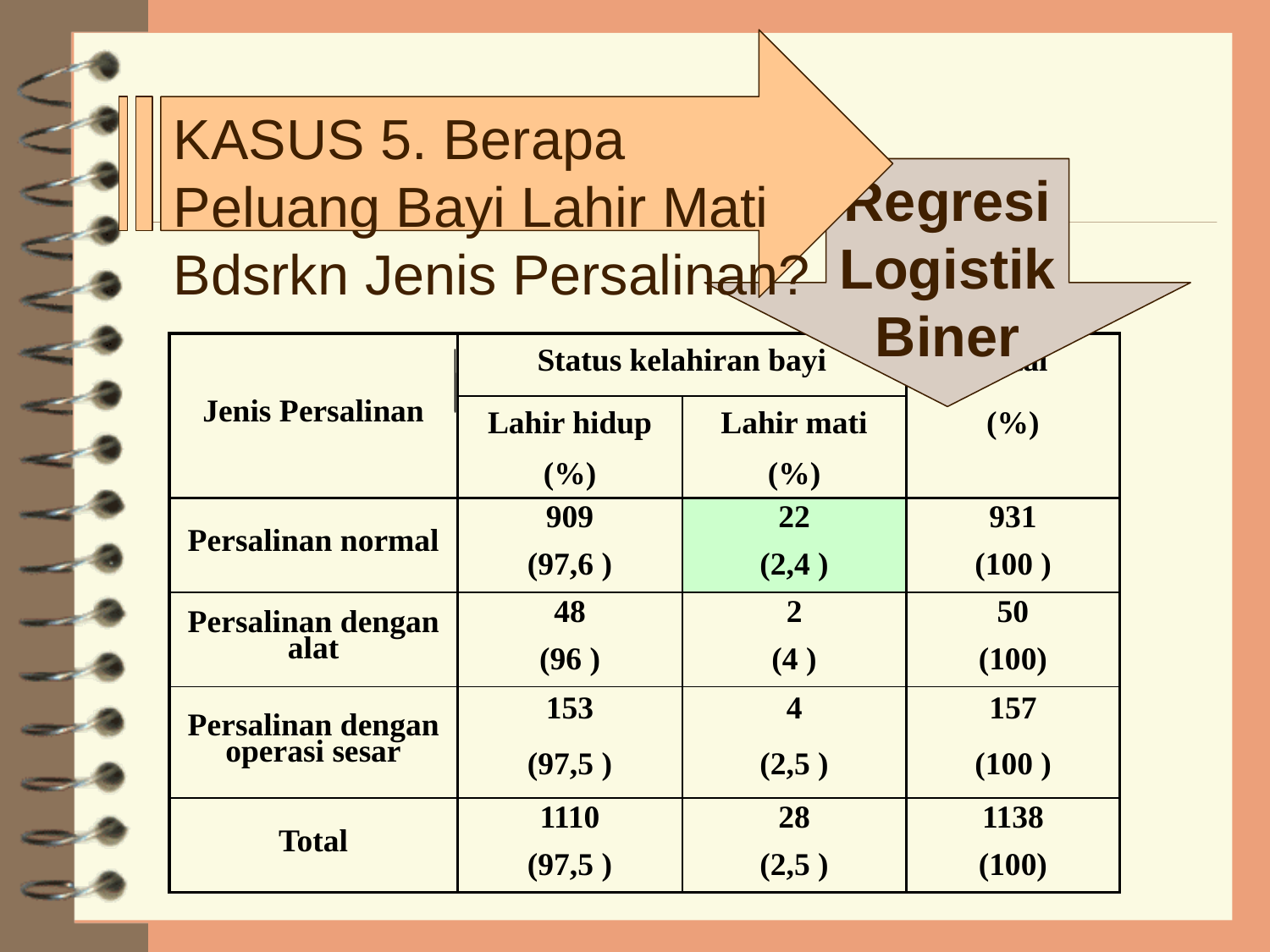

KASUS 5. Berapa Peluang Bayi Lahir Mati Bdsrkn Jenis Persalinan?
Regresi Logistik Biner
| Jenis Persalinan | Status kelahiran bayi |  | Total |
| --- | --- | --- | --- |
|  | Lahir hidup | Lahir mati | (%) |
|  | (%) | (%) |  |
| Persalinan normal | 909 | 22 | 931 |
|  | (97,6 ) | (2,4 ) | (100 ) |
| Persalinan dengan alat | 48 | 2 | 50 |
|  | (96 ) | (4 ) | (100) |
| Persalinan dengan operasi sesar | 153 | 4 | 157 |
|  | (97,5 ) | (2,5 ) | (100 ) |
| Total | 1110 | 28 | 1138 |
|  | (97,5 ) | (2,5 ) | (100) |